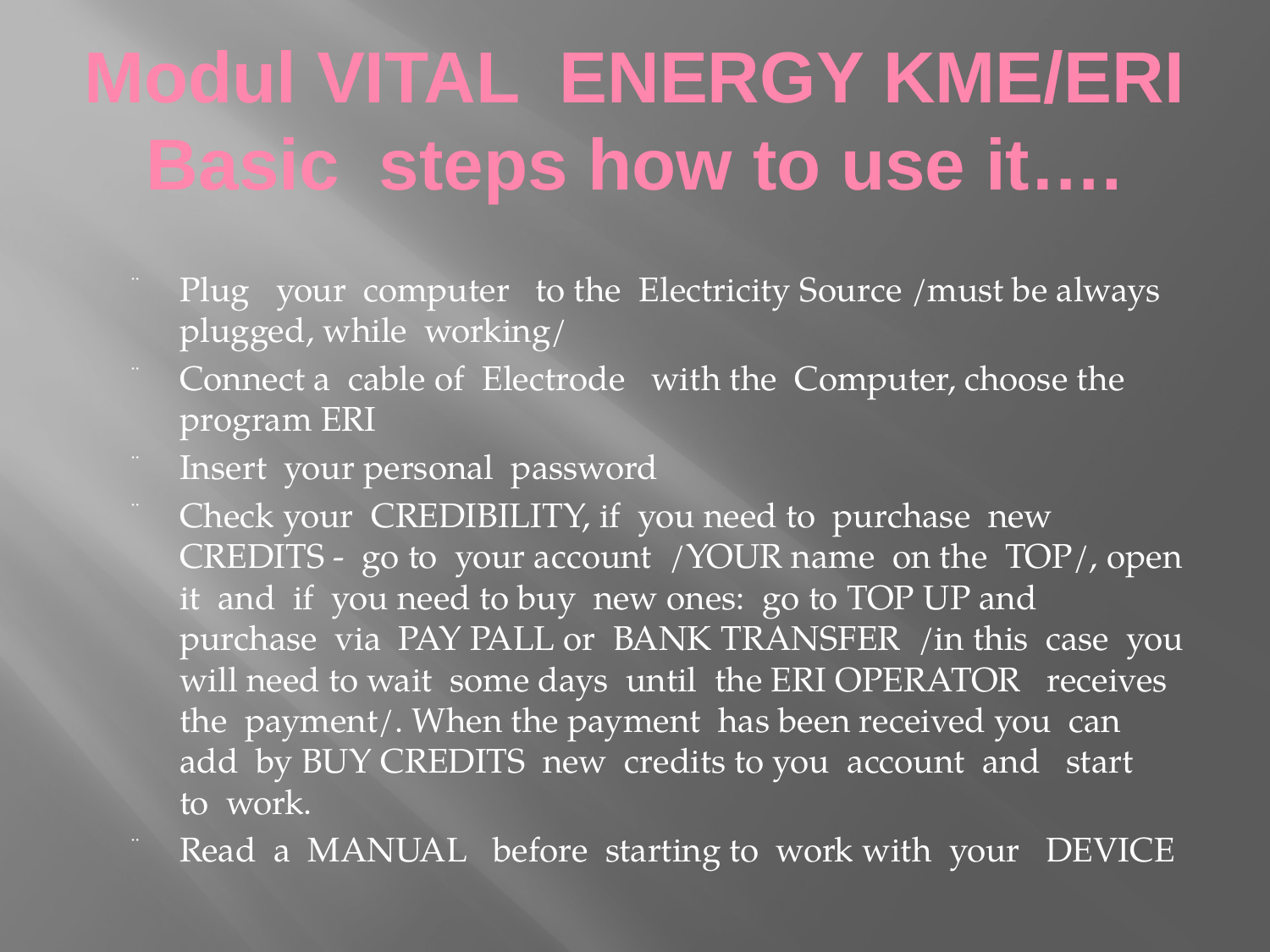

# Modul VITAL  ENERGY KME/ERI
Basic  steps how to use it….
Plug   your  computer   to the  Electricity Source /must be always plugged, while  working/
Connect a  cable of  Electrode   with the  Computer, choose the  program ERI
Insert  your personal  password
Check your  CREDIBILITY, if  you need to  purchase  new  CREDITS -  go to  your account  /YOUR name  on the  TOP/, open it  and  if  you need to buy  new ones:  go to TOP UP and  purchase  via  PAY PALL or  BANK TRANSFER  /in this  case  you will need to wait  some days  until  the ERI OPERATOR   receives  the  payment/. When the payment  has been received you  can   add  by BUY CREDITS  new  credits to you  account  and   start   to  work.
Read  a  MANUAL   before  starting to  work with  your   DEVICE